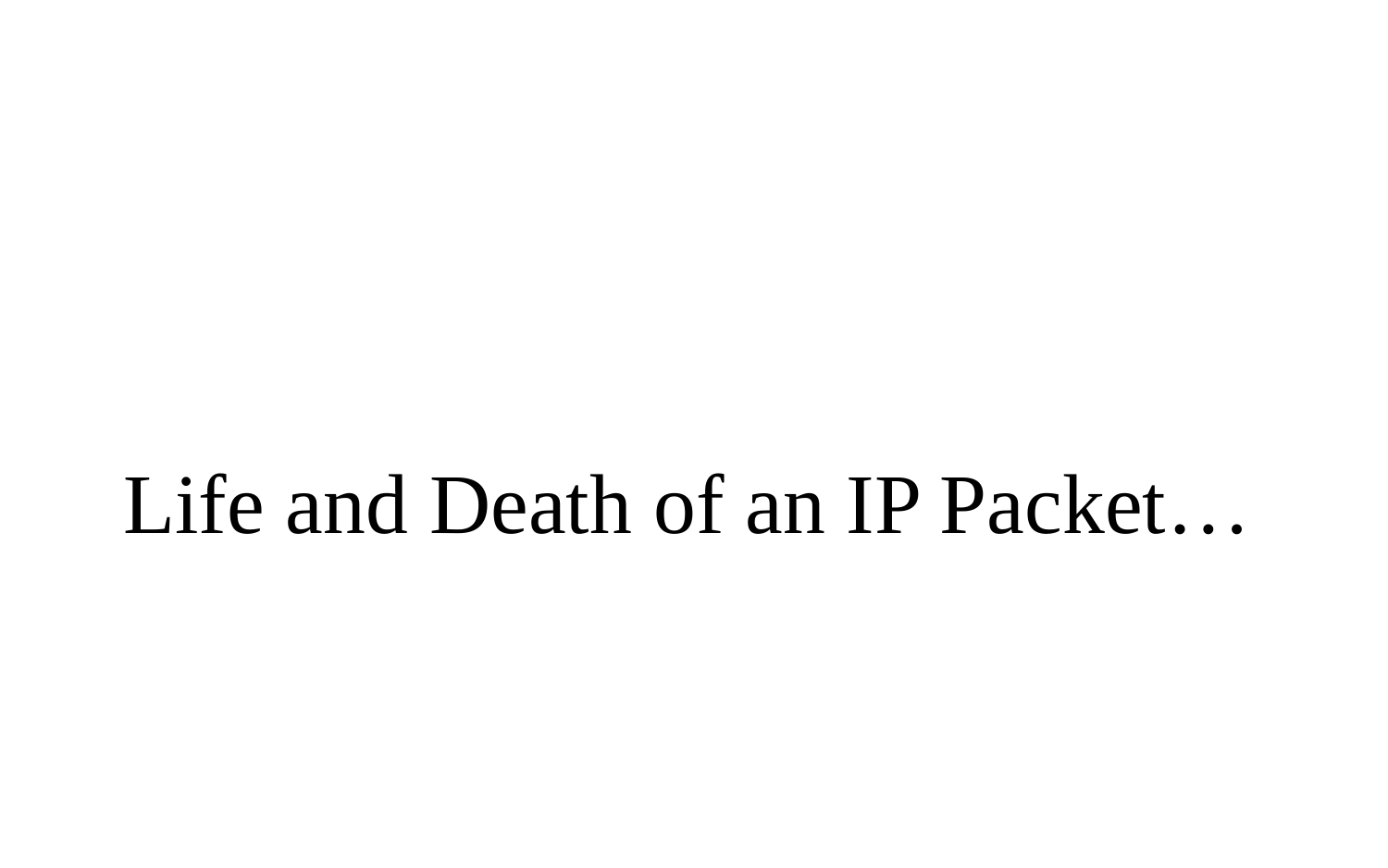

Life and Death of an IP Packet…
#